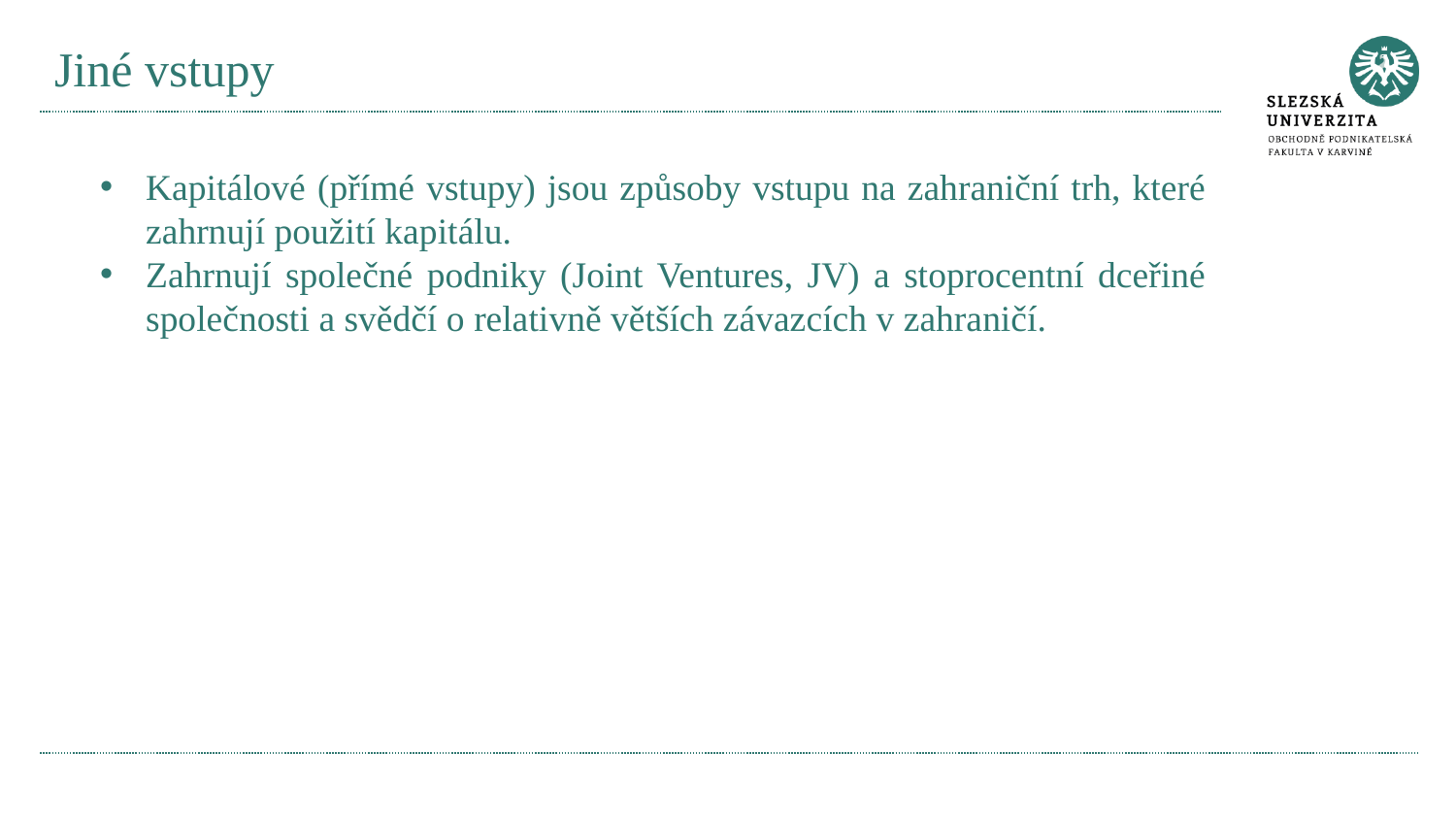

# Jiné vstupy
Kapitálové (přímé vstupy) jsou způsoby vstupu na zahraniční trh, které zahrnují použití kapitálu.
Zahrnují společné podniky (Joint Ventures, JV) a stoprocentní dceřiné společnosti a svědčí o relativně větších závazcích v zahraničí.